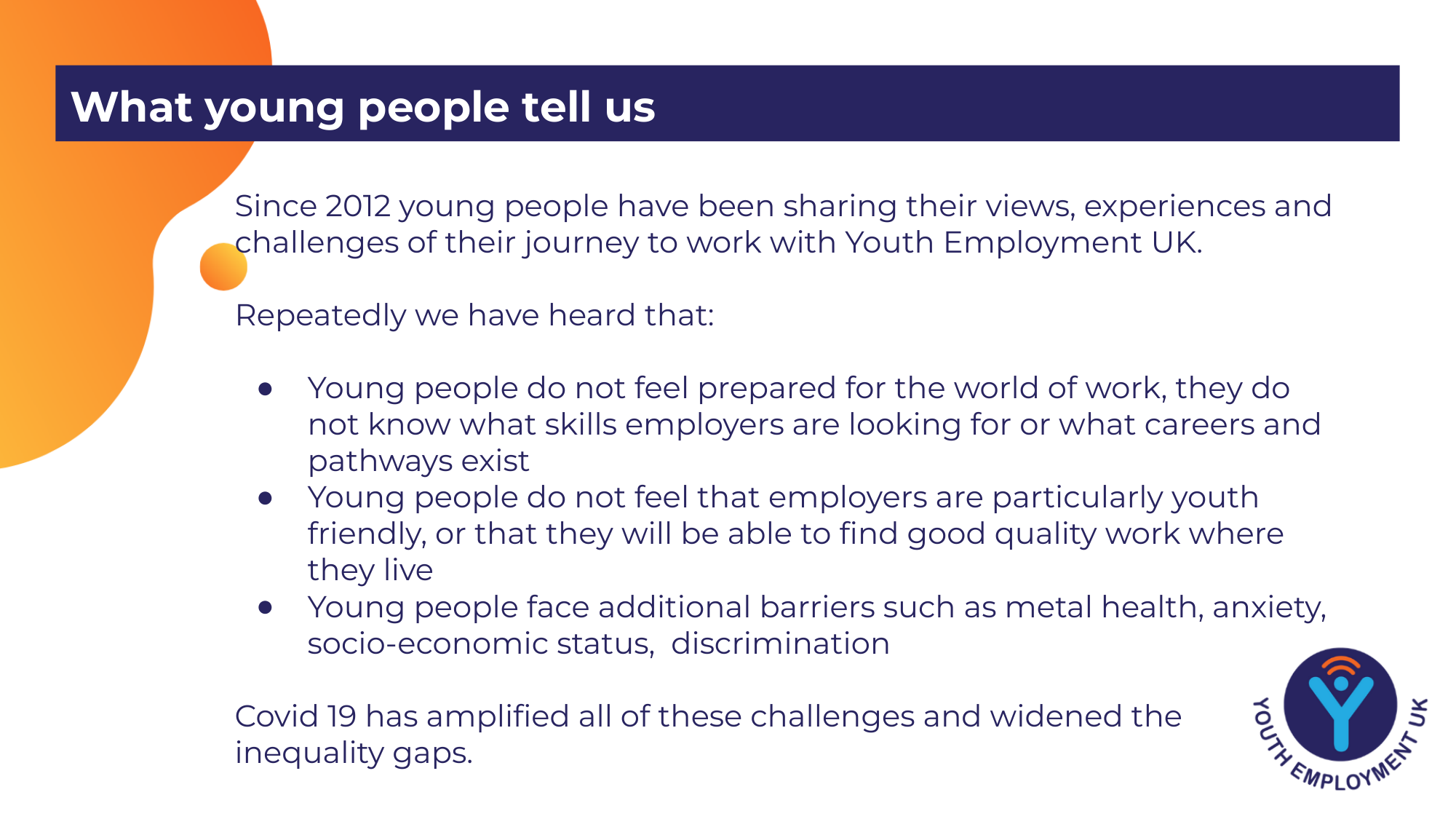

# What young people tell us
Since 2012 young people have been sharing their views, experiences and challenges of their journey to work with Youth Employment UK.

Repeatedly we have heard that:

Young people do not feel prepared for the world of work, they do not know what skills employers are looking for or what careers and pathways exist
Young people do not feel that employers are particularly youth friendly, or that they will be able to find good quality work where they live
Young people face additional barriers such as metal health, anxiety, socio-economic status,  discrimination

Covid 19 has amplified all of these challenges and widened the inequality gaps.